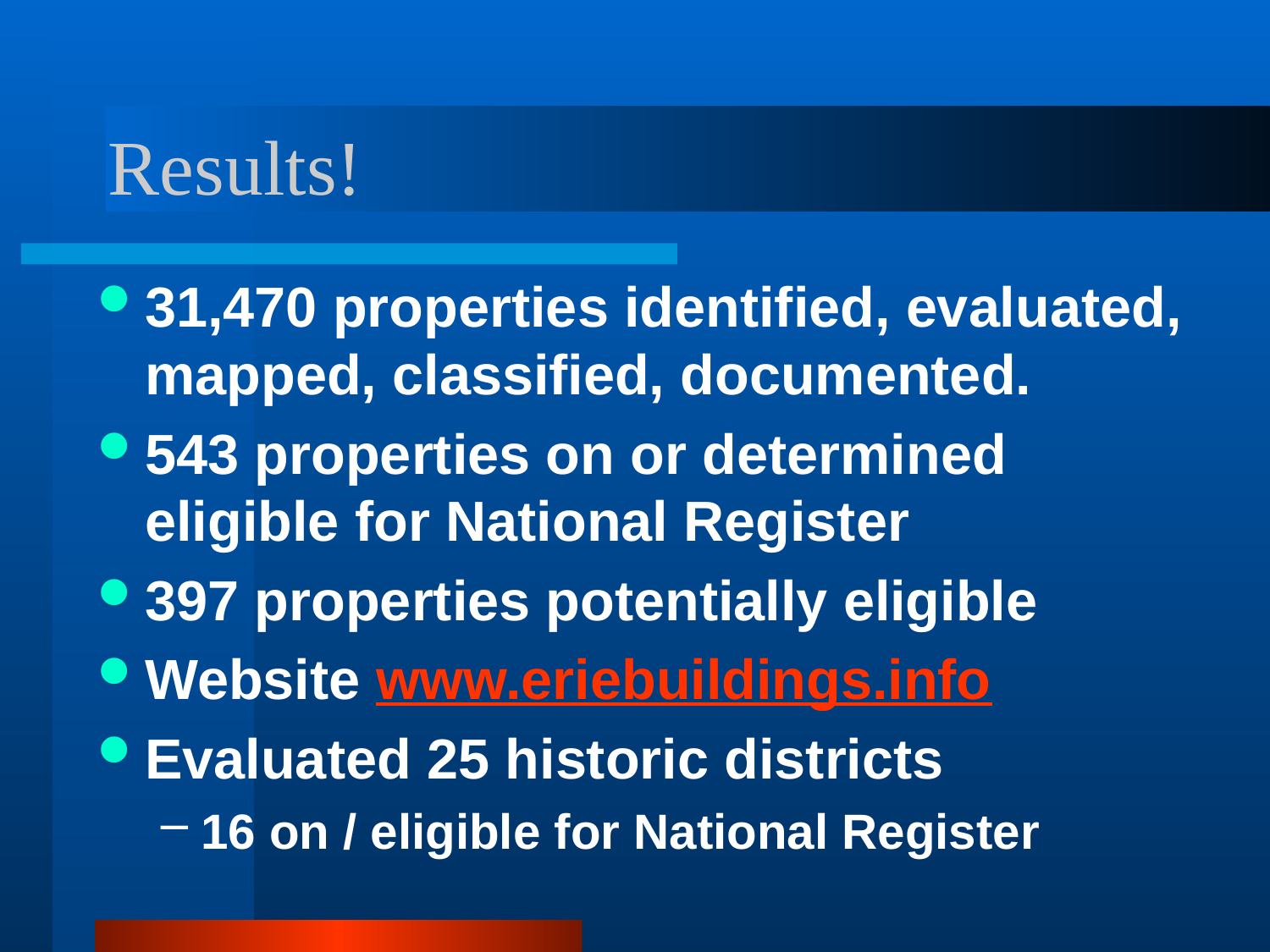

# Results!
31,470 properties identified, evaluated, mapped, classified, documented.
543 properties on or determined eligible for National Register
397 properties potentially eligible
Website www.eriebuildings.info
Evaluated 25 historic districts
16 on / eligible for National Register